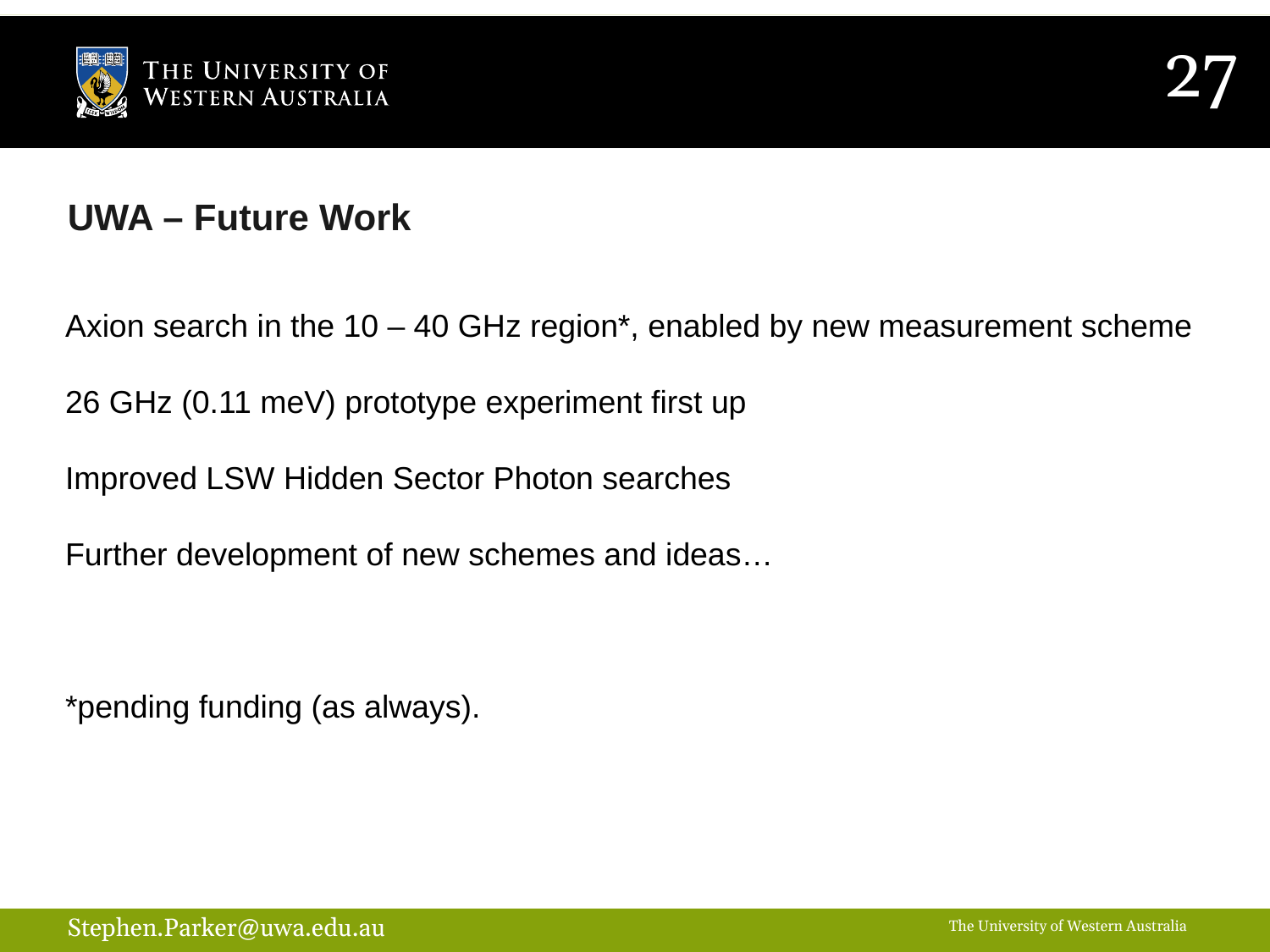

27
UWA – Future Work
Axion search in the 10 – 40 GHz region*, enabled by new measurement scheme

26 GHz (0.11 meV) prototype experiment first up

Improved LSW Hidden Sector Photon searches

Further development of new schemes and ideas…

*pending funding (as always).
Stephen.Parker@uwa.edu.au